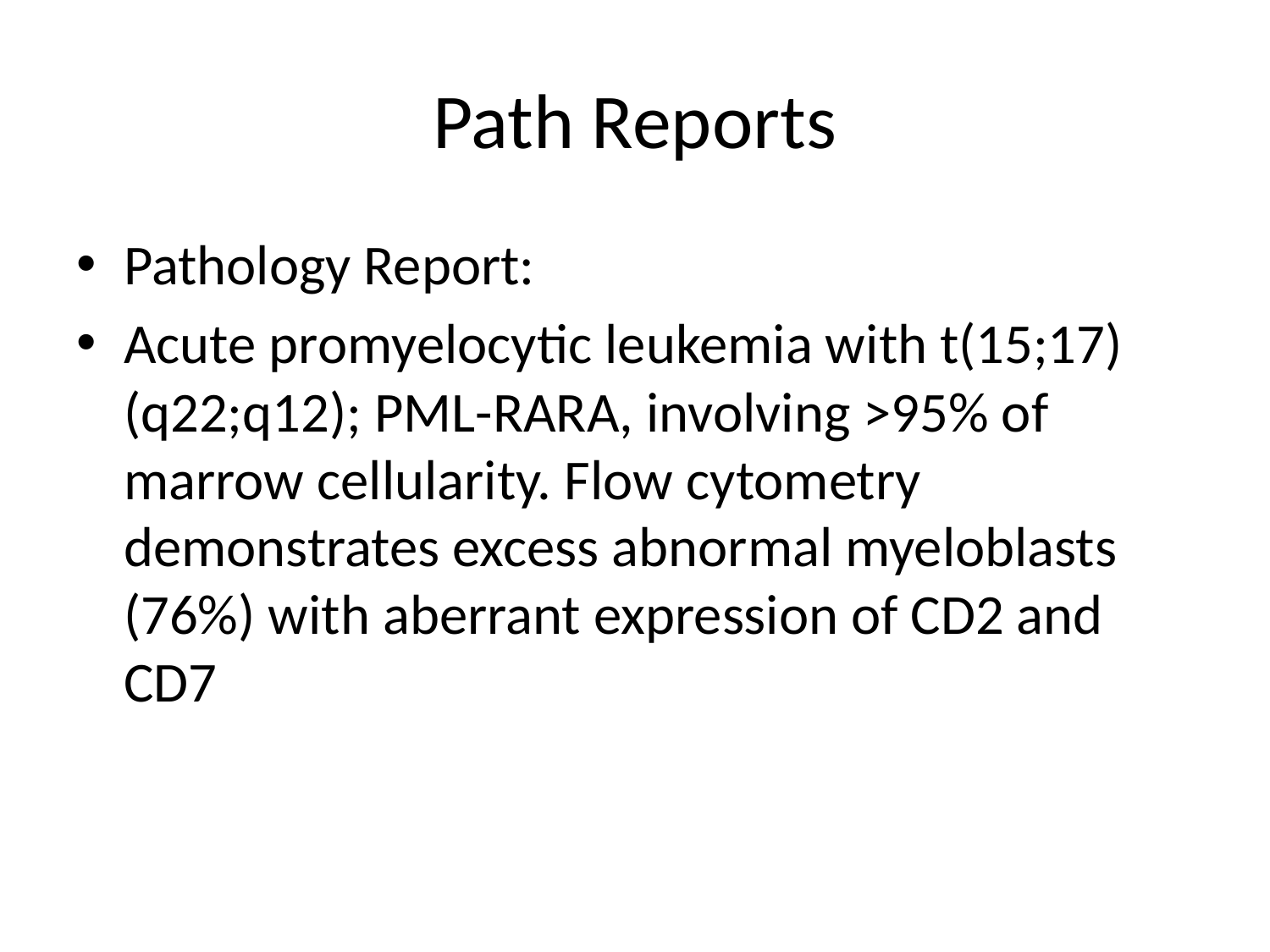

# Path Reports
Pathology Report:
Acute promyelocytic leukemia with t(15;17)(q22;q12); PML-RARA, involving >95% of marrow cellularity. Flow cytometry demonstrates excess abnormal myeloblasts (76%) with aberrant expression of CD2 and CD7